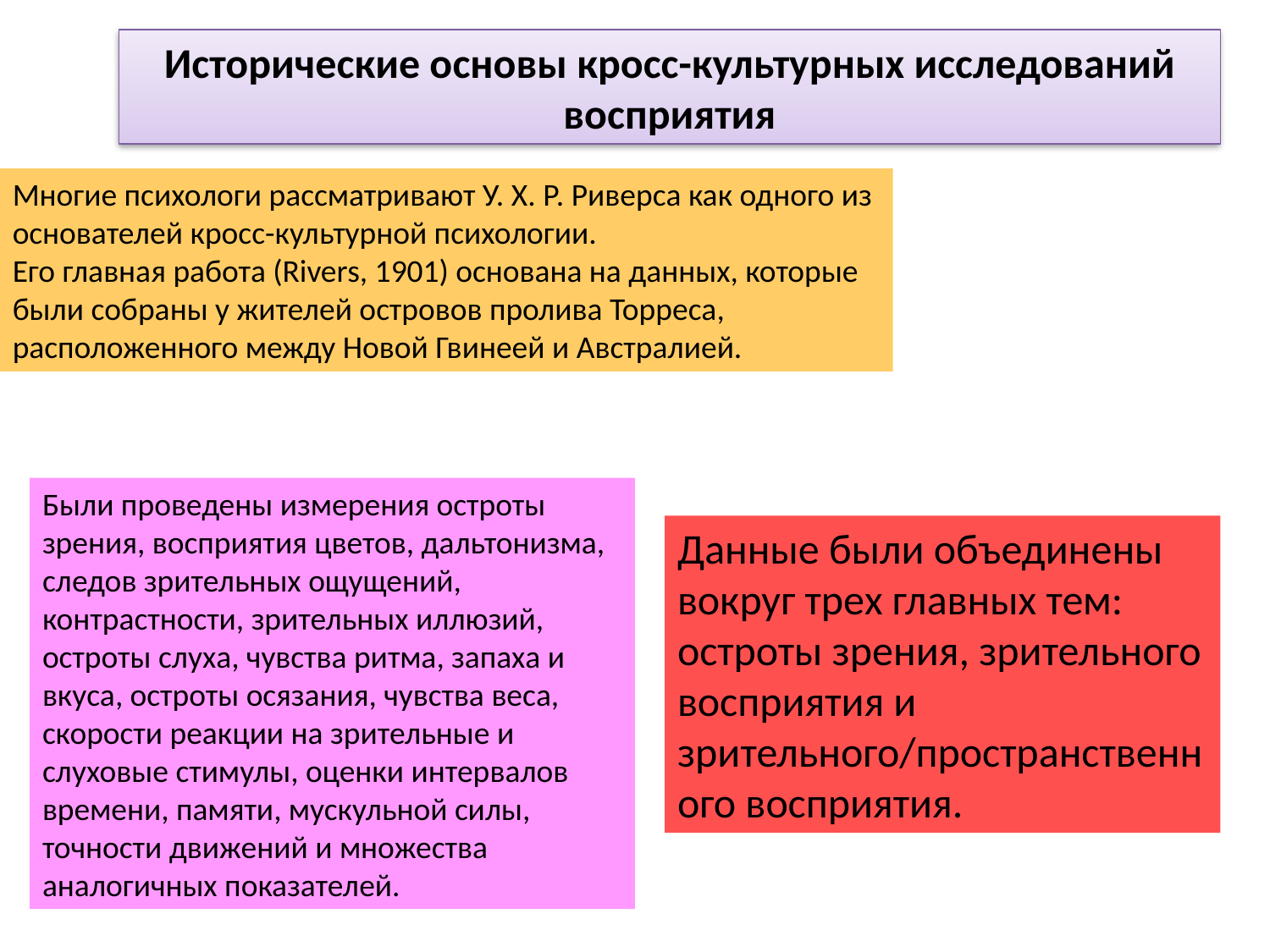

Исторические основы кросс-культурных исследований восприятия
Многие психологи рассматривают У. X. Р. Риверса как одного из основателей кросс-культурной психологии.
Его главная работа (Rivers, 1901) основана на данных, которые были собраны у жителей островов пролива Торреса, расположенного между Новой Гвинеей и Австралией.
Были проведены измерения остроты зрения, восприятия цветов, дальтонизма, следов зрительных ощущений, контрастности, зрительных иллюзий, остроты слуха, чувства ритма, запаха и вкуса, остроты осязания, чувства веса, скорости реакции на зрительные и слуховые стимулы, оценки интервалов времени, памяти, мускульной силы, точности движений и множества аналогичных показателей.
Данные были объединены вокруг трех главных тем: остроты зрения, зрительного восприятия и зрительного/пространственного восприятия.